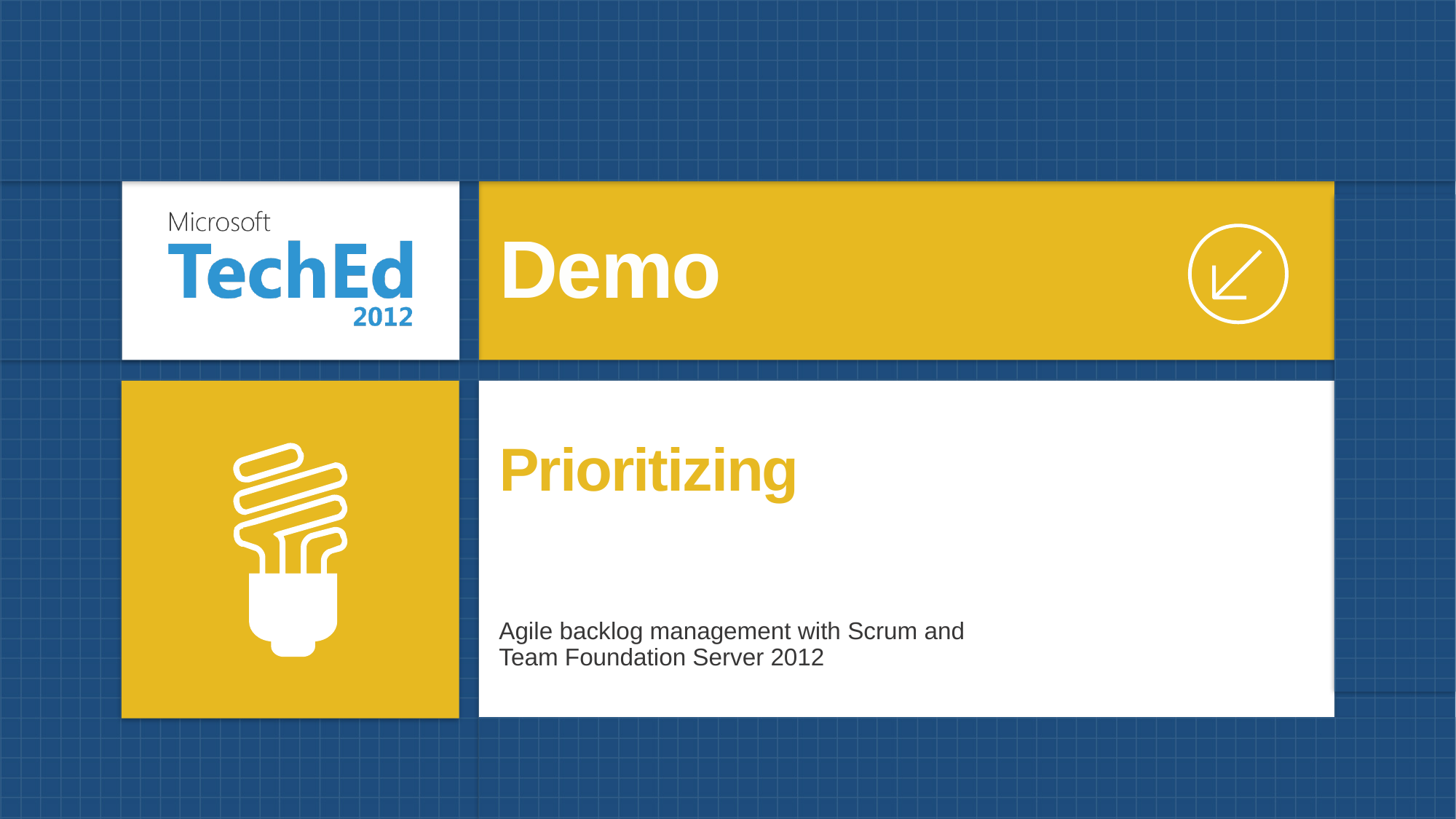

Demo
# Prioritizing
Agile backlog management with Scrum and
Team Foundation Server 2012